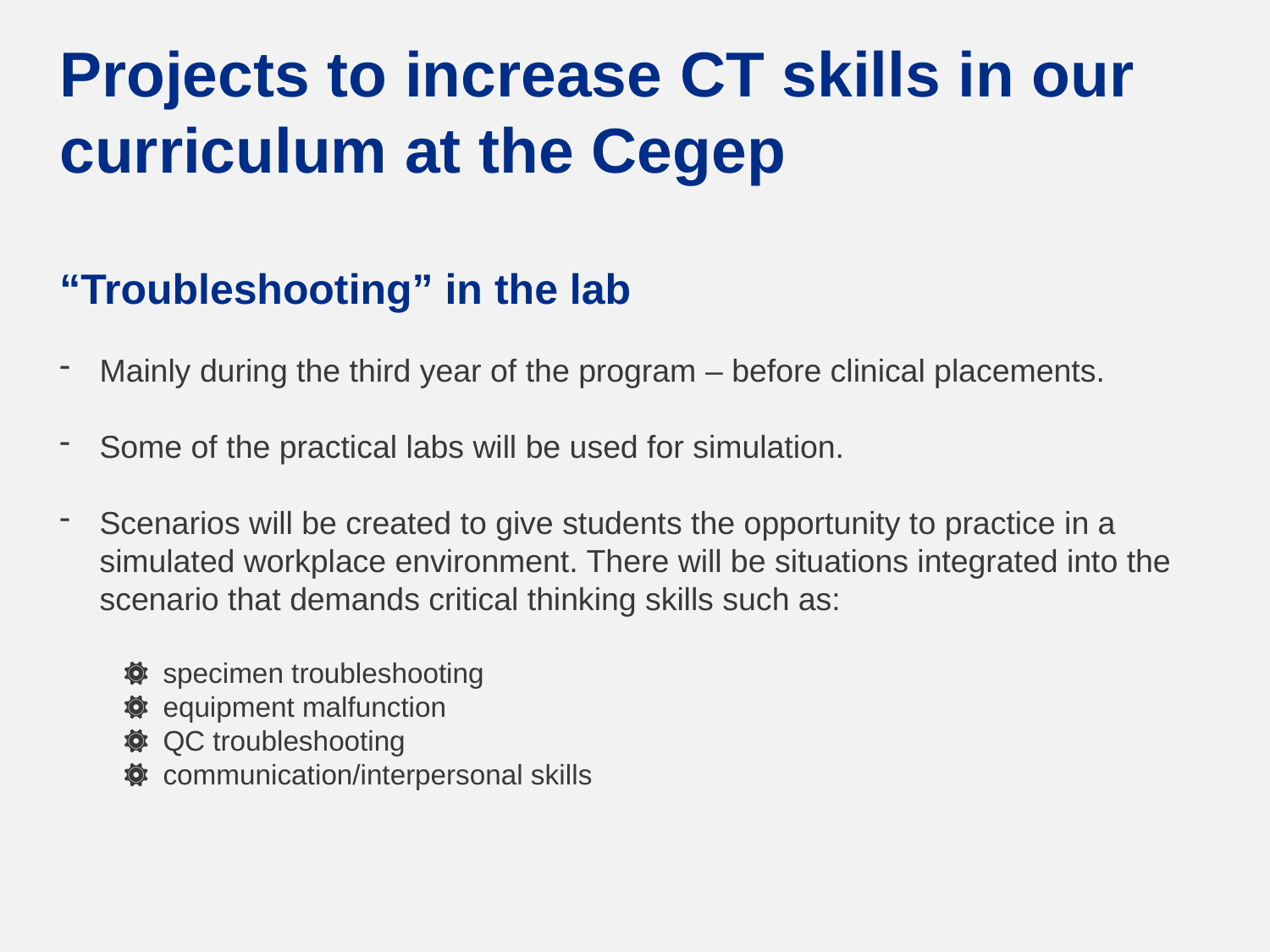

Projects to increase CT skills in our curriculum at the Cegep

“Troubleshooting” in the lab

Mainly during the third year of the program – before clinical placements.

Some of the practical labs will be used for simulation.

Scenarios will be created to give students the opportunity to practice in a simulated workplace environment. There will be situations integrated into the scenario that demands critical thinking skills such as:

specimen troubleshooting
equipment malfunction
QC troubleshooting
communication/interpersonal skills